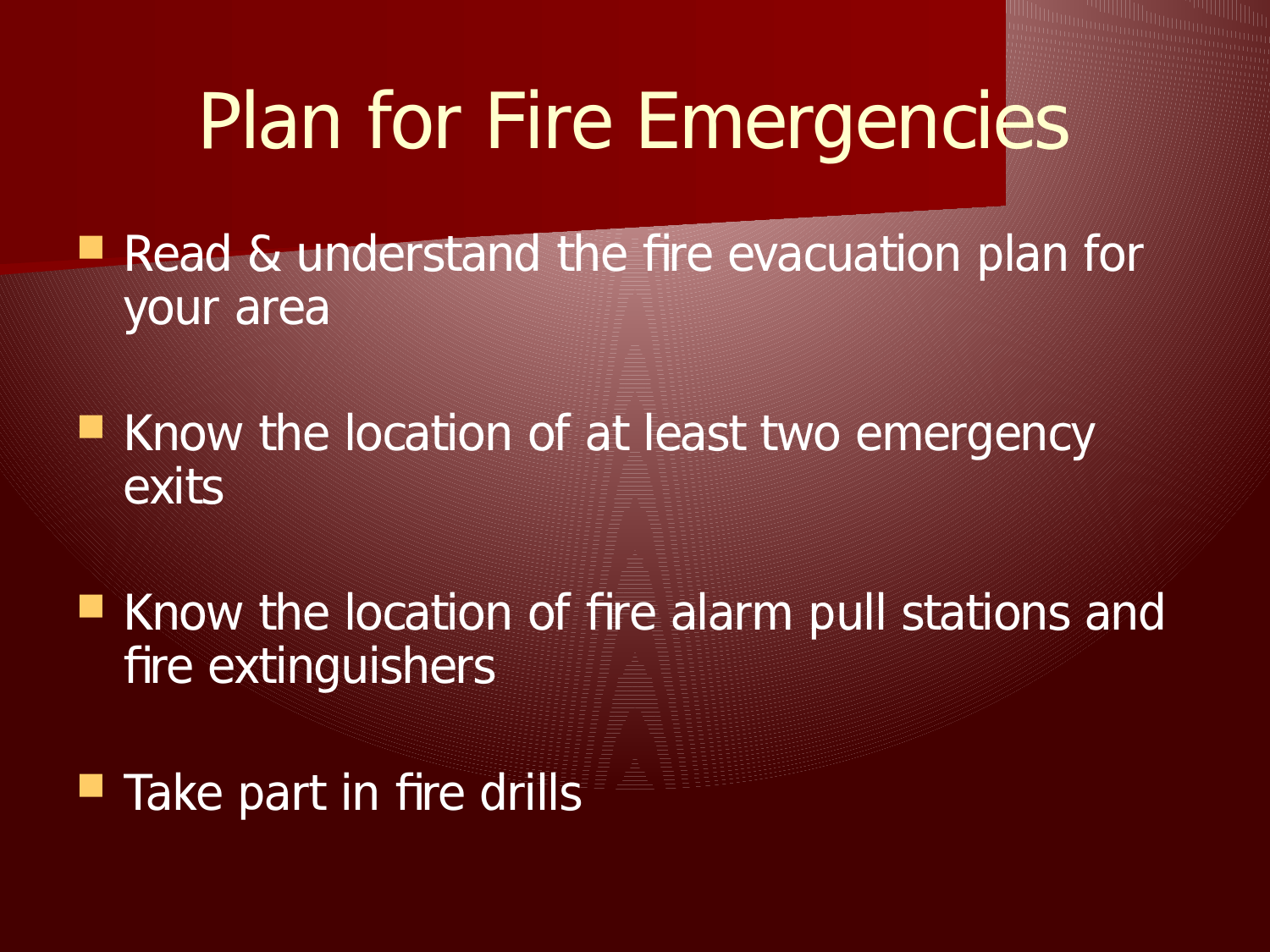

# Plan for Fire Emergencies
Read & understand the fire evacuation plan for your area

Know the location of at least two emergency exits

Know the location of fire alarm pull stations and fire extinguishers

Take part in fire drills